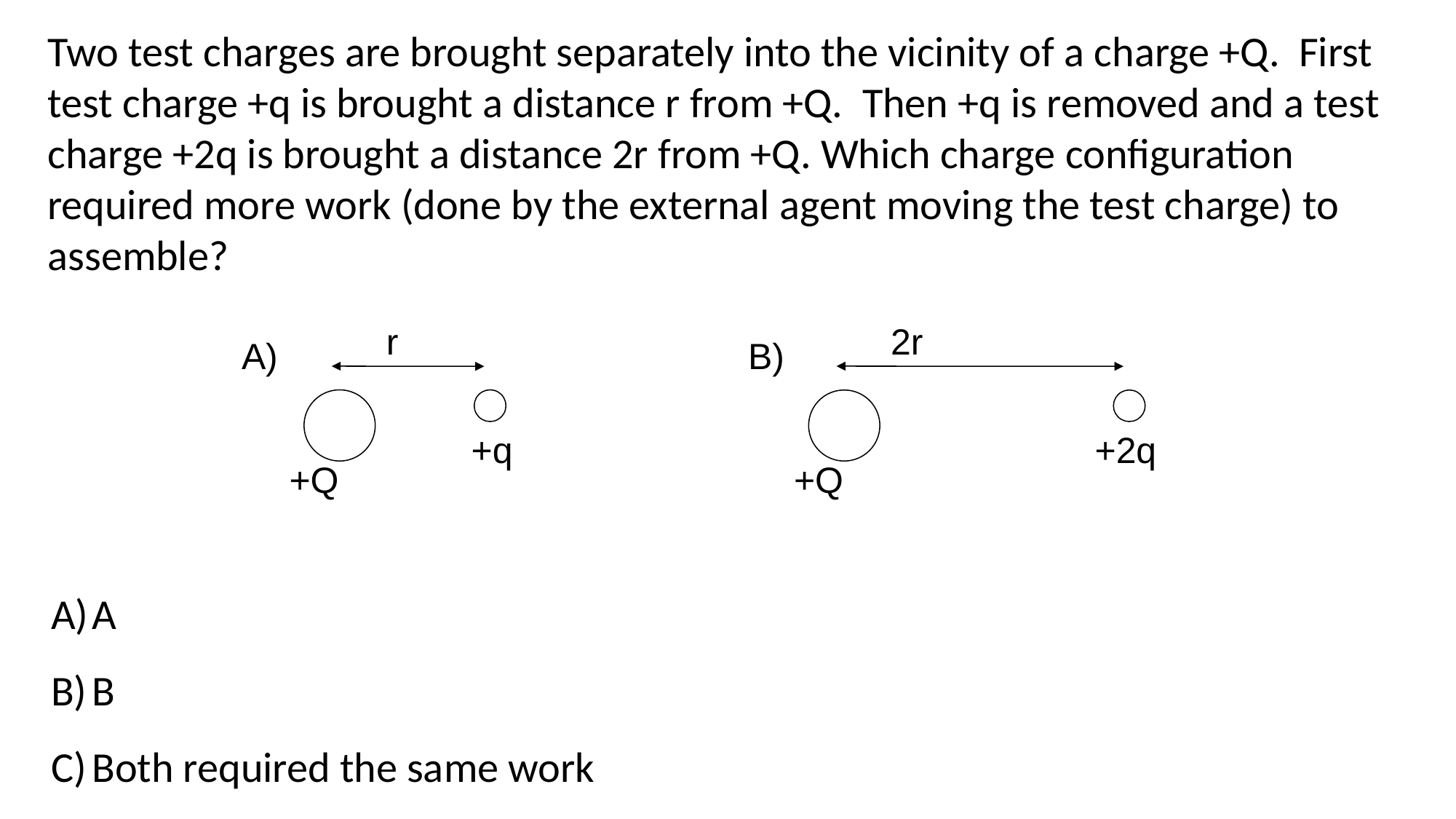

Two test charges are brought separately into the vicinity of a charge +Q.  First test charge +q is brought a distance r from +Q.  Then +q is removed and a test charge +2q is brought a distance 2r from +Q. Which charge configuration required more work (done by the external agent moving the test charge) to assemble?

r
2r
A)
B)

+q
+2q
+Q
+Q
A
B
Both required the same work